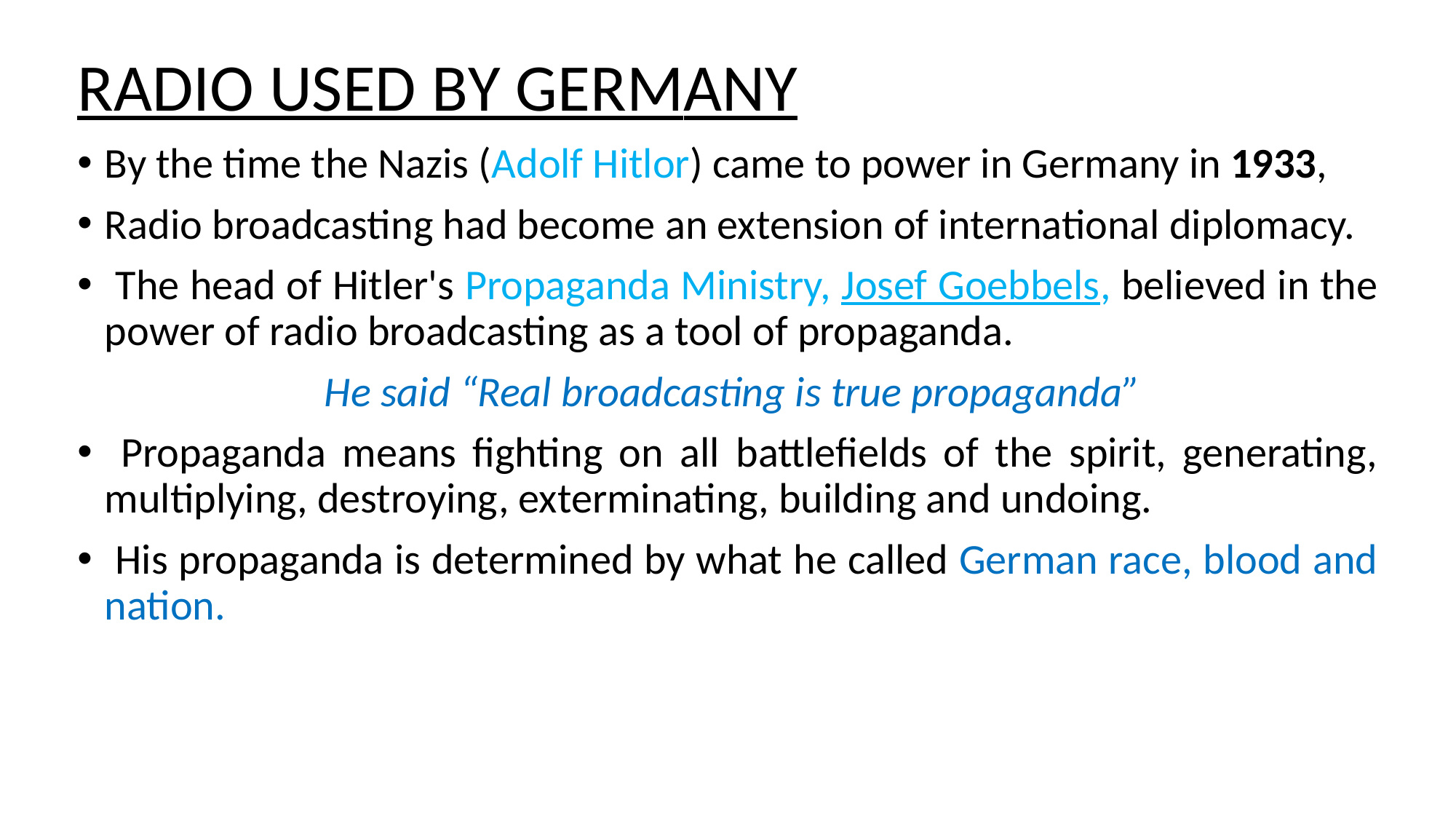

# RADIO USED BY GERMANY
By the time the Nazis (Adolf Hitlor) came to power in Germany in 1933,
Radio broadcasting had become an extension of international diplomacy.
 The head of Hitler's Propaganda Ministry, Josef Goebbels, believed in the power of radio broadcasting as a tool of propaganda.
 He said “Real broadcasting is true propaganda”
 Propaganda means fighting on all battlefields of the spirit, generating, multiplying, destroying, exterminating, building and undoing.
 His propaganda is determined by what he called German race, blood and nation.